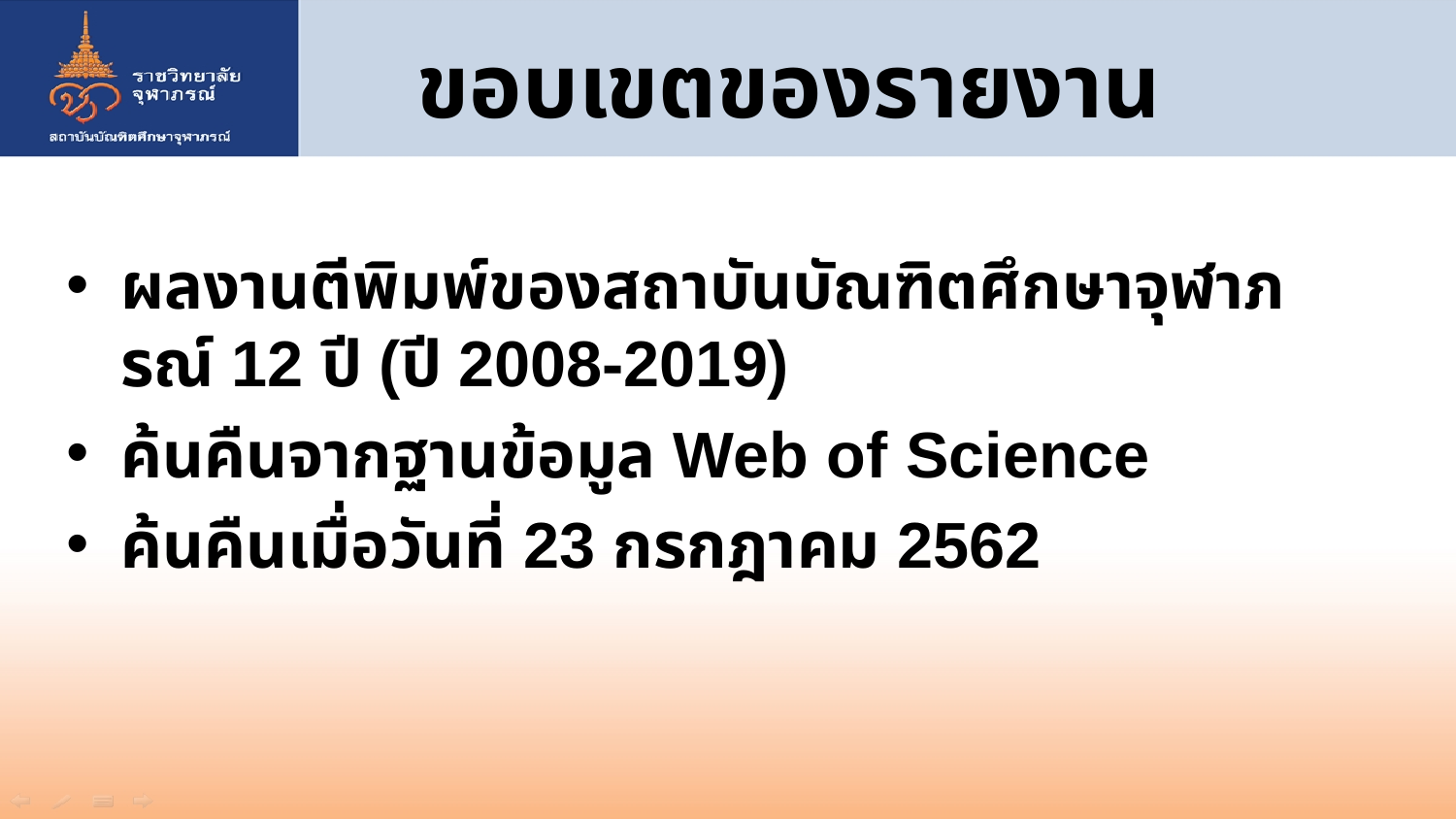

# ขอบเขตของรายงาน
ผลงานตีพิมพ์ของสถาบันบัณฑิตศึกษาจุฬาภรณ์ 12 ปี (ปี 2008-2019)
ค้นคืนจากฐานข้อมูล Web of Science
ค้นคืนเมื่อวันที่ 23 กรกฎาคม 2562